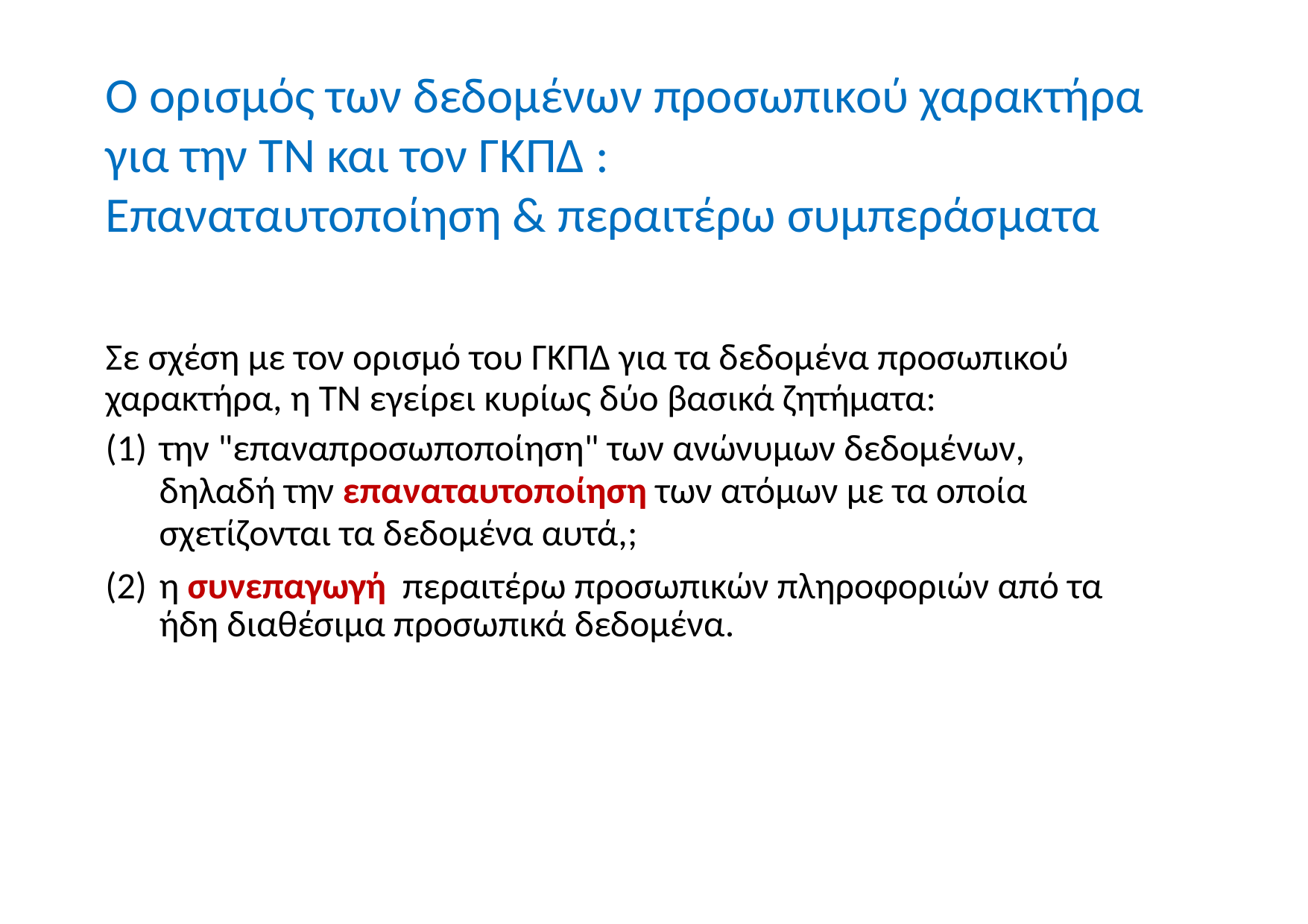

# Ο ορισμός των δεδομένων προσωπικού χαρακτήρα για την ΤΝ και τον ΓΚΠΔ : Επαναταυτοποίηση & περαιτέρω συμπεράσματα
Σε σχέση με τον ορισμό του ΓΚΠΔ για τα δεδομένα προσωπικού χαρακτήρα, η ΤΝ εγείρει κυρίως δύο βασικά ζητήματα:
την "επαναπροσωποποίηση" των ανώνυμων δεδομένων, δηλαδή την επαναταυτοποίηση των ατόμων με τα οποία σχετίζονται τα δεδομένα αυτά,;
η συνεπαγωγή  περαιτέρω προσωπικών πληροφοριών από τα ήδη διαθέσιμα προσωπικά δεδομένα.